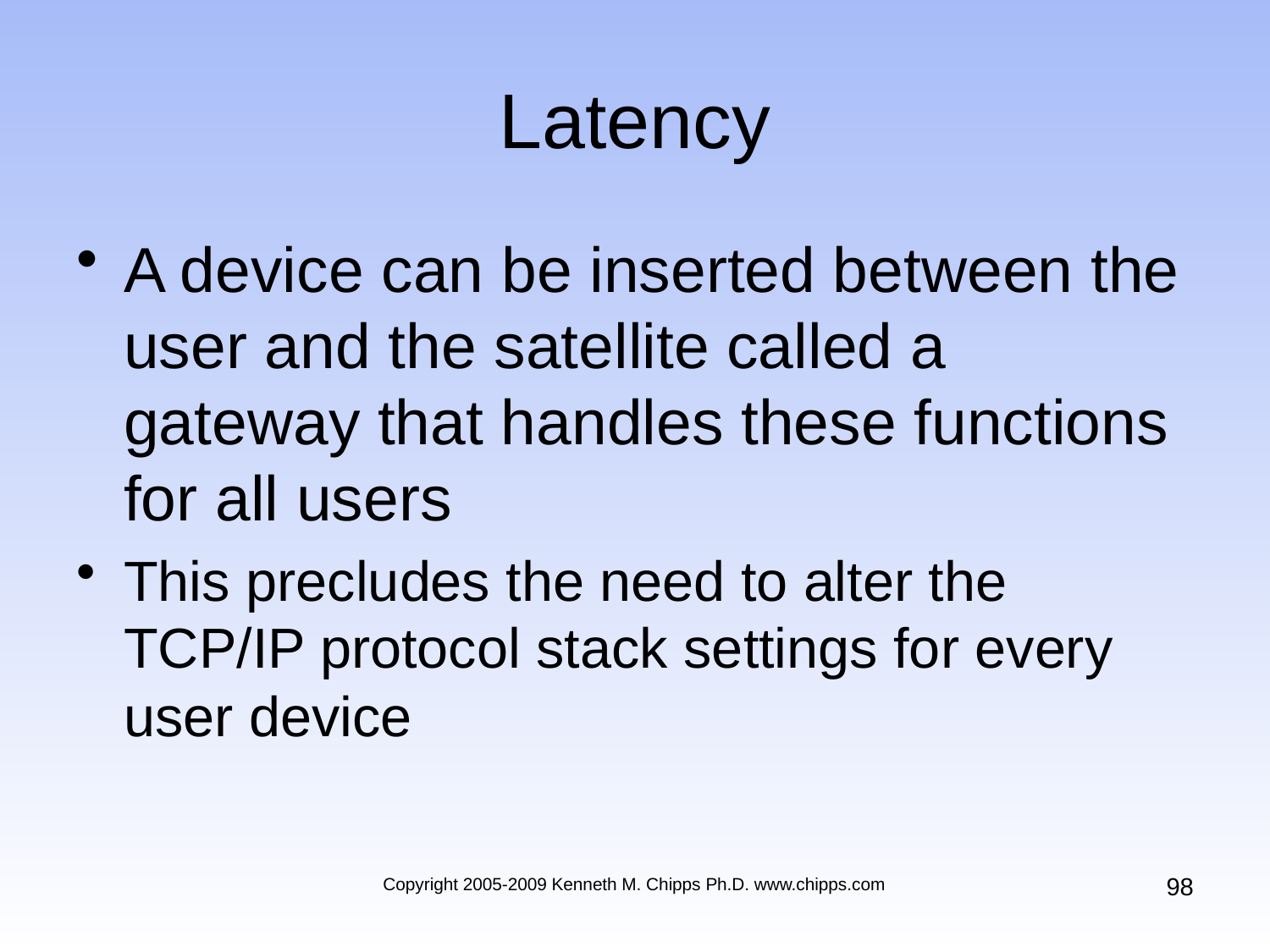

# Latency
A device can be inserted between the user and the satellite called a gateway that handles these functions for all users
This precludes the need to alter the TCP/IP protocol stack settings for every user device
98
Copyright 2005-2009 Kenneth M. Chipps Ph.D. www.chipps.com